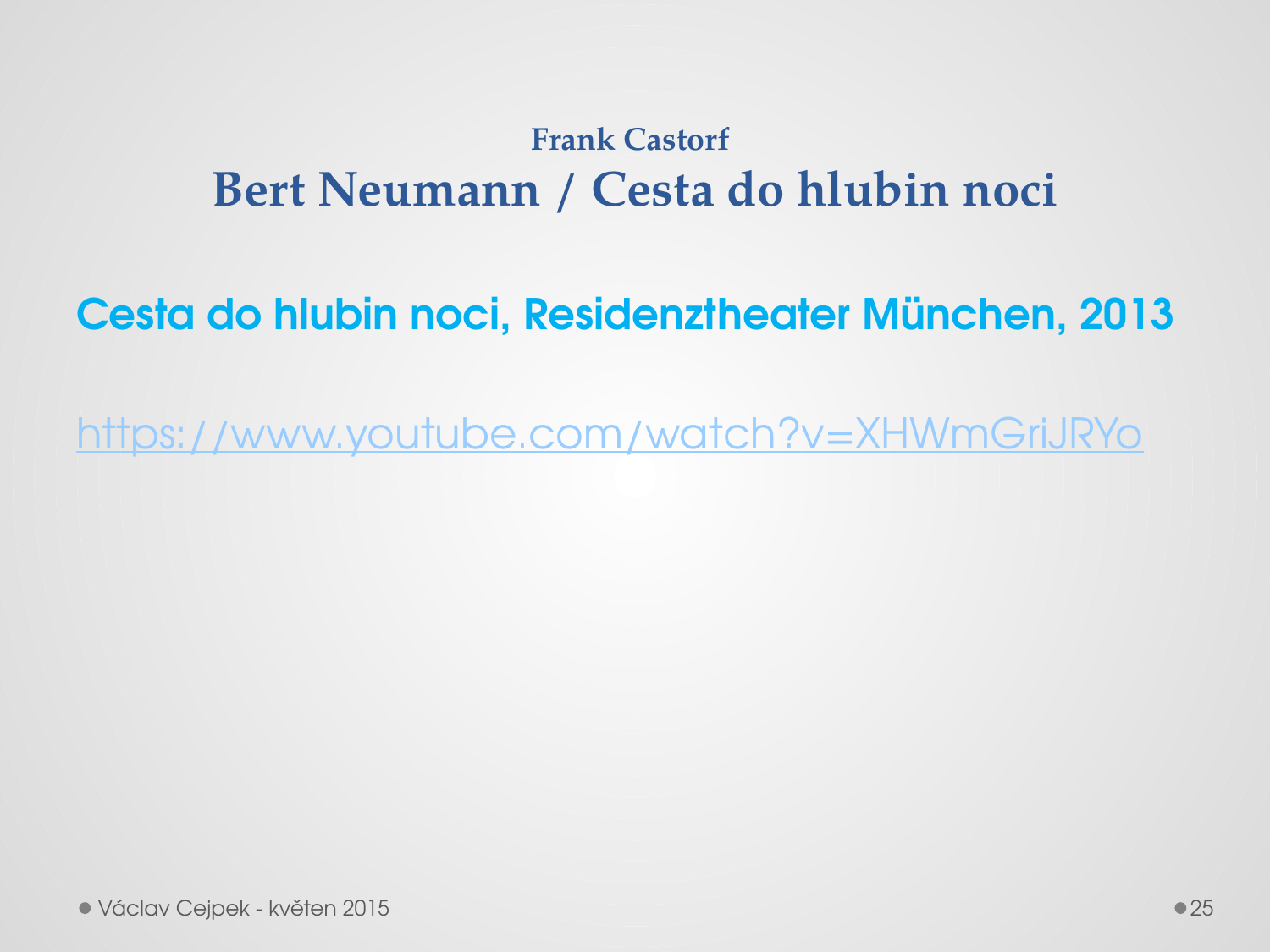

# Frank Castorf Bert Neumann / Cesta do hlubin noci

Cesta do hlubin noci, Residenztheater München, 2013

https://www.youtube.com/watch?v=XHWmGriJRYo

Václav Cejpek - květen 2015
25